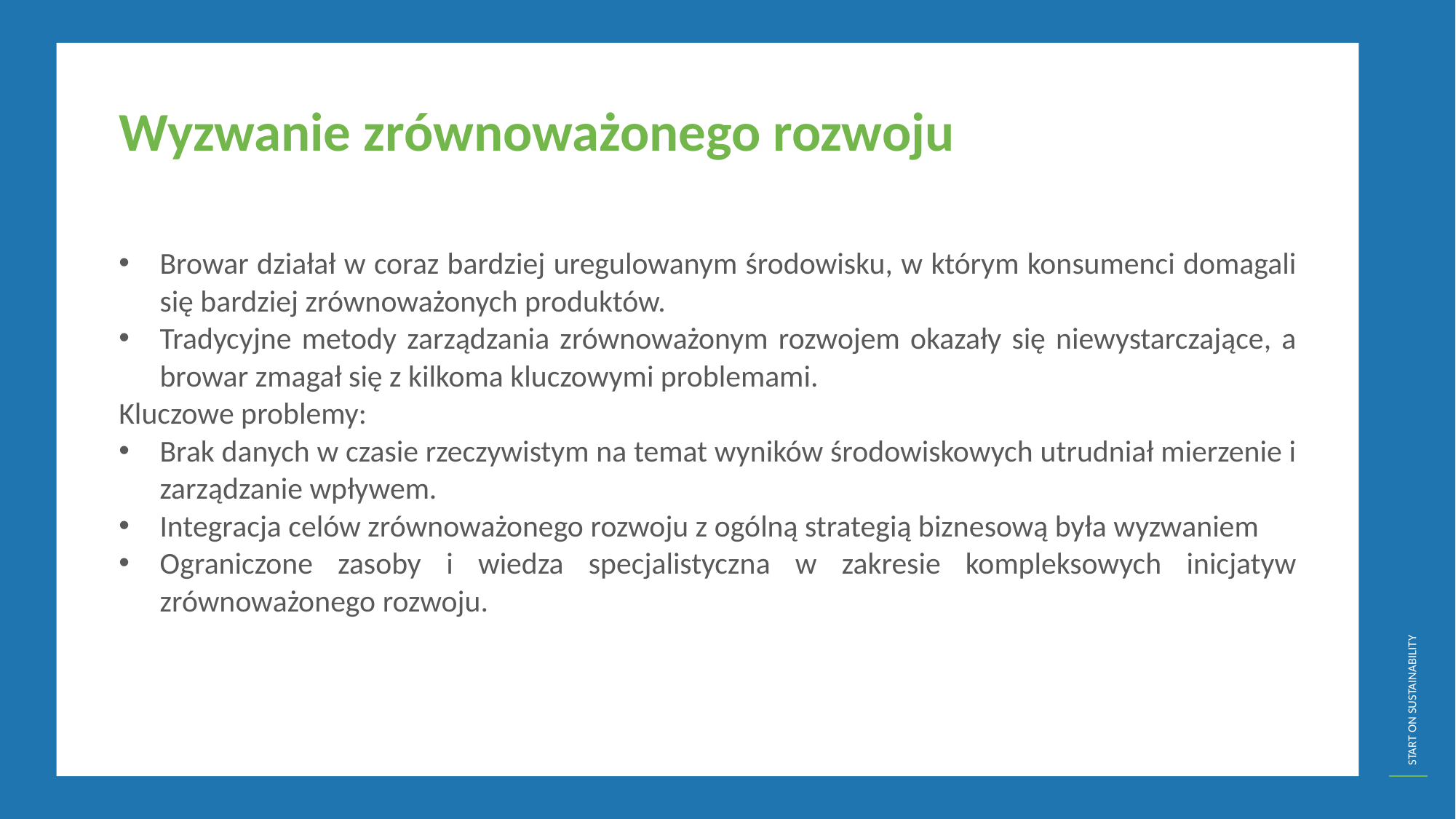

Wyzwanie zrównoważonego rozwoju
Browar działał w coraz bardziej uregulowanym środowisku, w którym konsumenci domagali się bardziej zrównoważonych produktów.
Tradycyjne metody zarządzania zrównoważonym rozwojem okazały się niewystarczające, a browar zmagał się z kilkoma kluczowymi problemami.
Kluczowe problemy:
Brak danych w czasie rzeczywistym na temat wyników środowiskowych utrudniał mierzenie i zarządzanie wpływem.
Integracja celów zrównoważonego rozwoju z ogólną strategią biznesową była wyzwaniem
Ograniczone zasoby i wiedza specjalistyczna w zakresie kompleksowych inicjatyw zrównoważonego rozwoju.